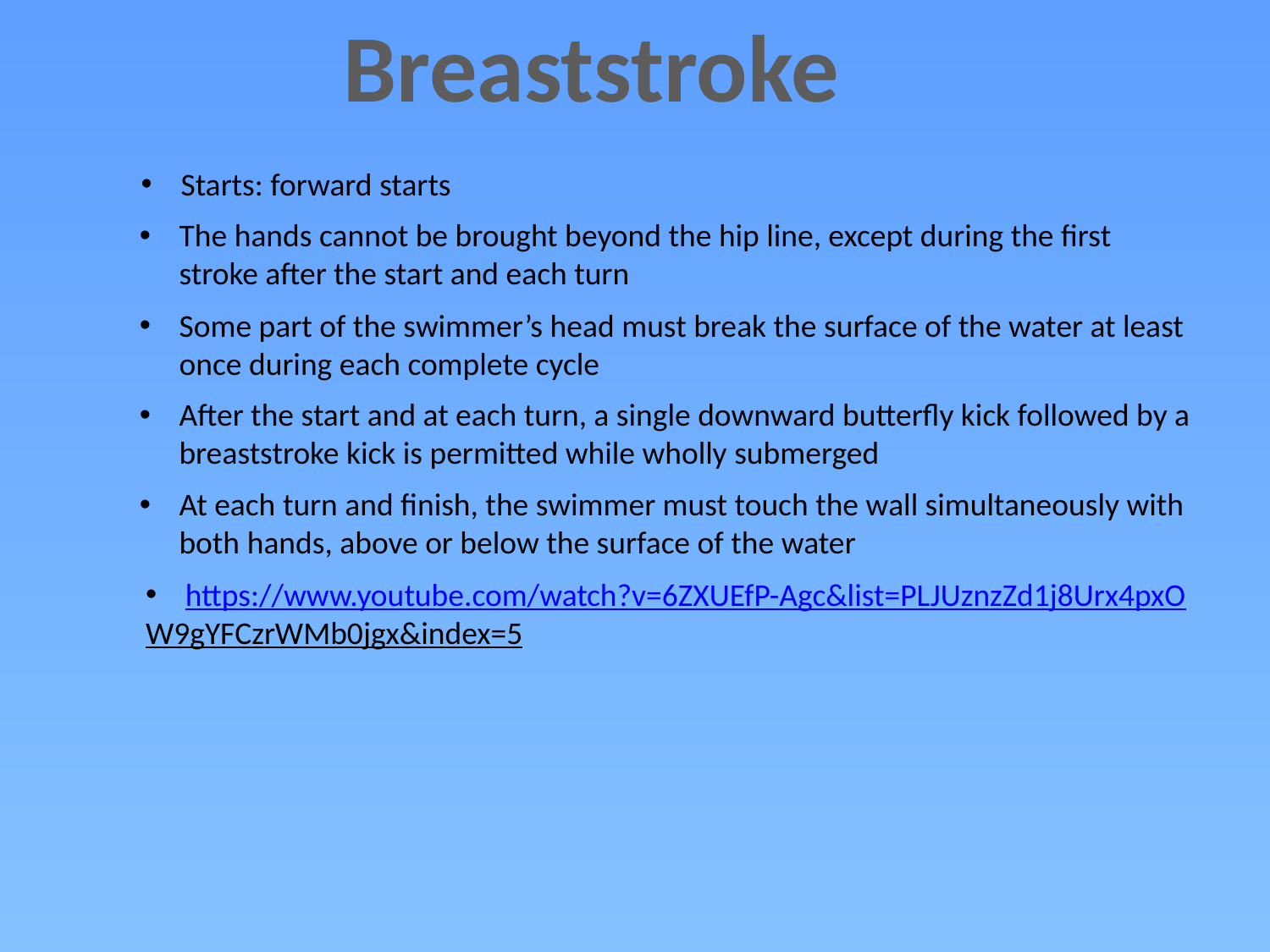

Breaststroke
Starts: forward starts
The hands cannot be brought beyond the hip line, except during the first stroke after the start and each turn
Some part of the swimmer’s head must break the surface of the water at least once during each complete cycle
After the start and at each turn, a single downward butterfly kick followed by a breaststroke kick is permitted while wholly submerged
At each turn and finish, the swimmer must touch the wall simultaneously with both hands, above or below the surface of the water
https://www.youtube.com/watch?v=6ZXUEfP-Agc&list=PLJUznzZd1j8Urx4pxO
W9gYFCzrWMb0jgx&index=5